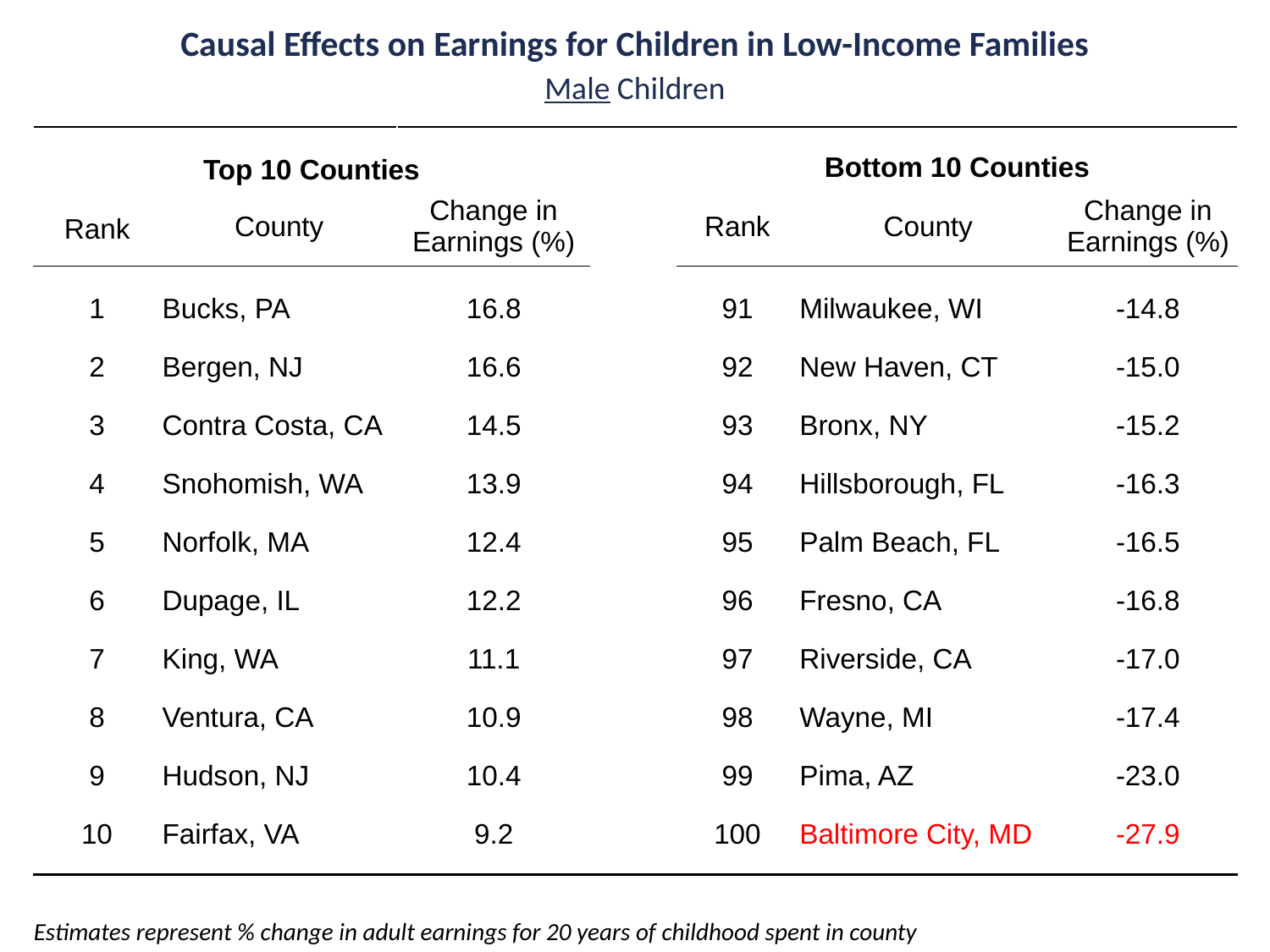

Causal Effects on Earnings for Children in Low-Income Families
Male Children
|  |  |  |  |  |  |  |
| --- | --- | --- | --- | --- | --- | --- |
| Top 10 Counties |  |  |  | Bottom 10 Counties |  |  |
| Rank | County | Change in Earnings (%) |  | Rank | County | Change in Earnings (%) |
| 1 | Bucks, PA | 16.8 |  | 91 | Milwaukee, WI | -14.8 |
| 2 | Bergen, NJ | 16.6 |  | 92 | New Haven, CT | -15.0 |
| 3 | Contra Costa, CA | 14.5 |  | 93 | Bronx, NY | -15.2 |
| 4 | Snohomish, WA | 13.9 |  | 94 | Hillsborough, FL | -16.3 |
| 5 | Norfolk, MA | 12.4 |  | 95 | Palm Beach, FL | -16.5 |
| 6 | Dupage, IL | 12.2 |  | 96 | Fresno, CA | -16.8 |
| 7 | King, WA | 11.1 |  | 97 | Riverside, CA | -17.0 |
| 8 | Ventura, CA | 10.9 |  | 98 | Wayne, MI | -17.4 |
| 9 | Hudson, NJ | 10.4 |  | 99 | Pima, AZ | -23.0 |
| 10 | Fairfax, VA | 9.2 |  | 100 | Baltimore City, MD | -27.9 |
|  |  |  |  |  |  |  |
Estimates represent % change in adult earnings for 20 years of childhood spent in county